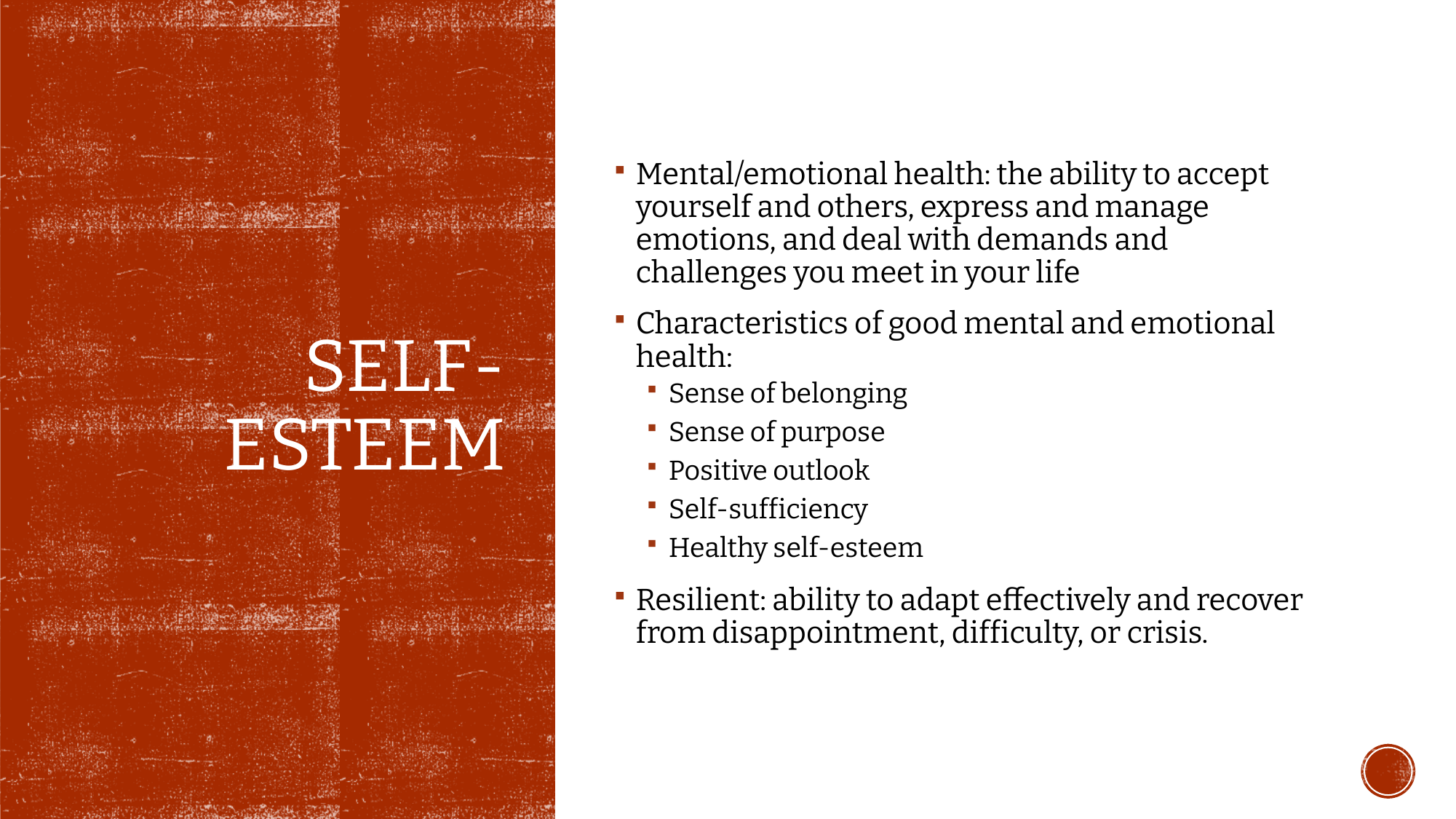

Mental/emotional health: the ability to accept yourself and others, express and manage emotions, and deal with demands and challenges you meet in your life
Characteristics of good mental and emotional health:
Sense of belonging
Sense of purpose
Positive outlook
Self-sufficiency
Healthy self-esteem
Resilient: ability to adapt effectively and recover from disappointment, difficulty, or crisis.
# Self-Esteem